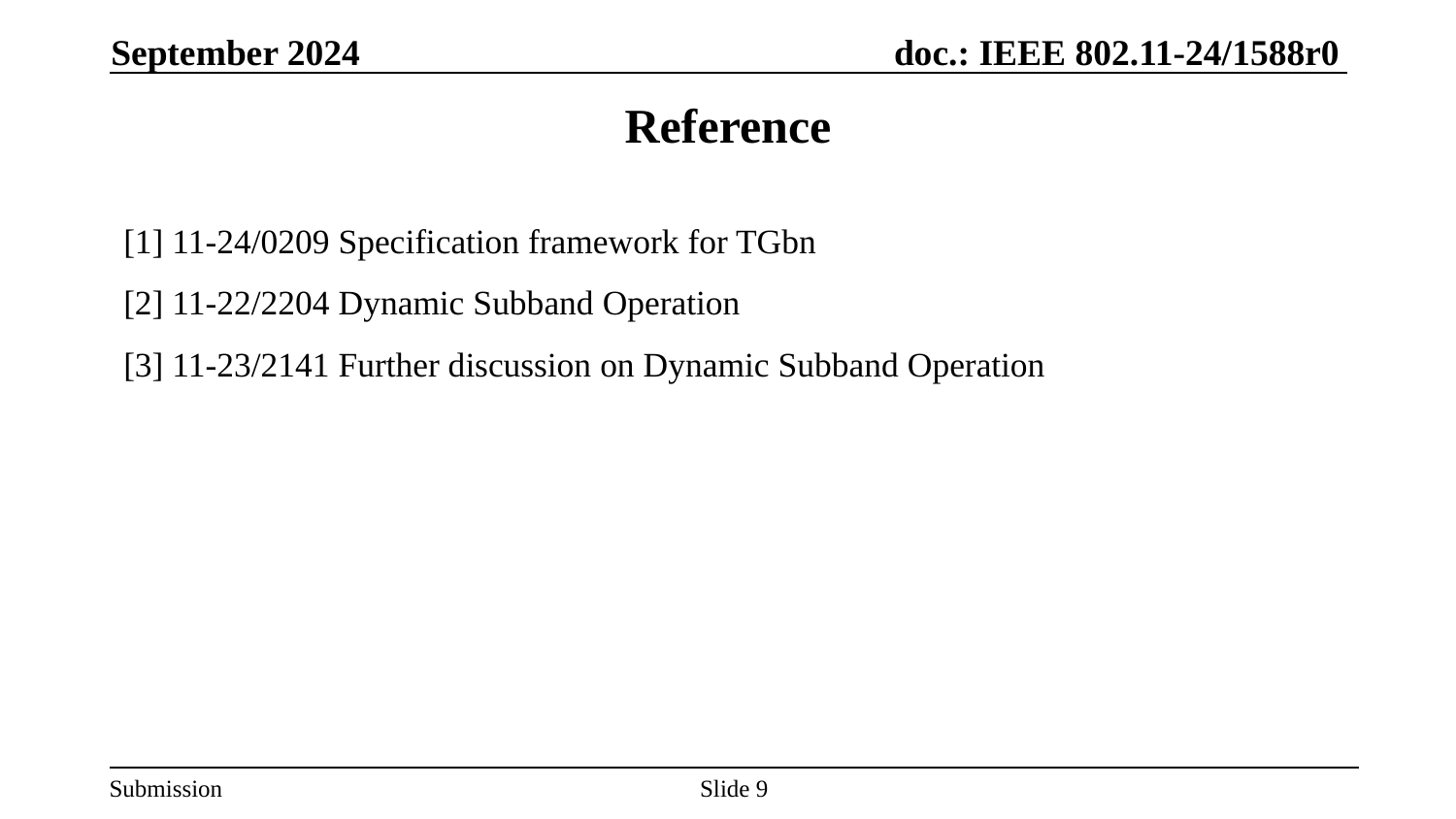

September 2024
# Reference
[1] 11-24/0209 Specification framework for TGbn
[2] 11-22/2204 Dynamic Subband Operation
[3] 11-23/2141 Further discussion on Dynamic Subband Operation

Slide 9